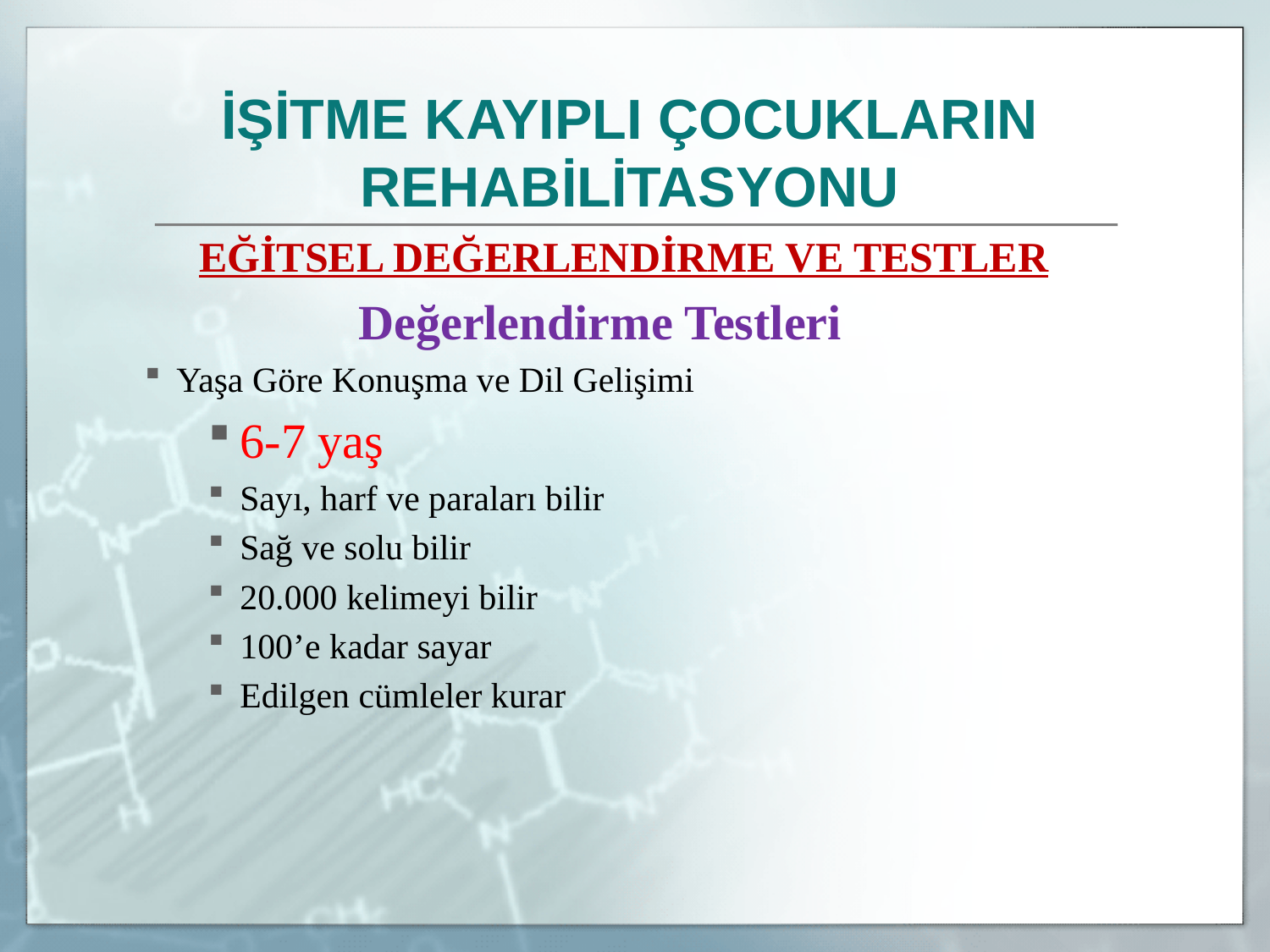

İŞİTME KAYIPLI ÇOCUKLARIN REHABİLİTASYONU
	EĞİTSEL DEĞERLENDİRME VE TESTLER
Değerlendirme Testleri
Yaşa Göre Konuşma ve Dil Gelişimi
6-7 yaş
Sayı, harf ve paraları bilir
Sağ ve solu bilir
20.000 kelimeyi bilir
100’e kadar sayar
Edilgen cümleler kurar